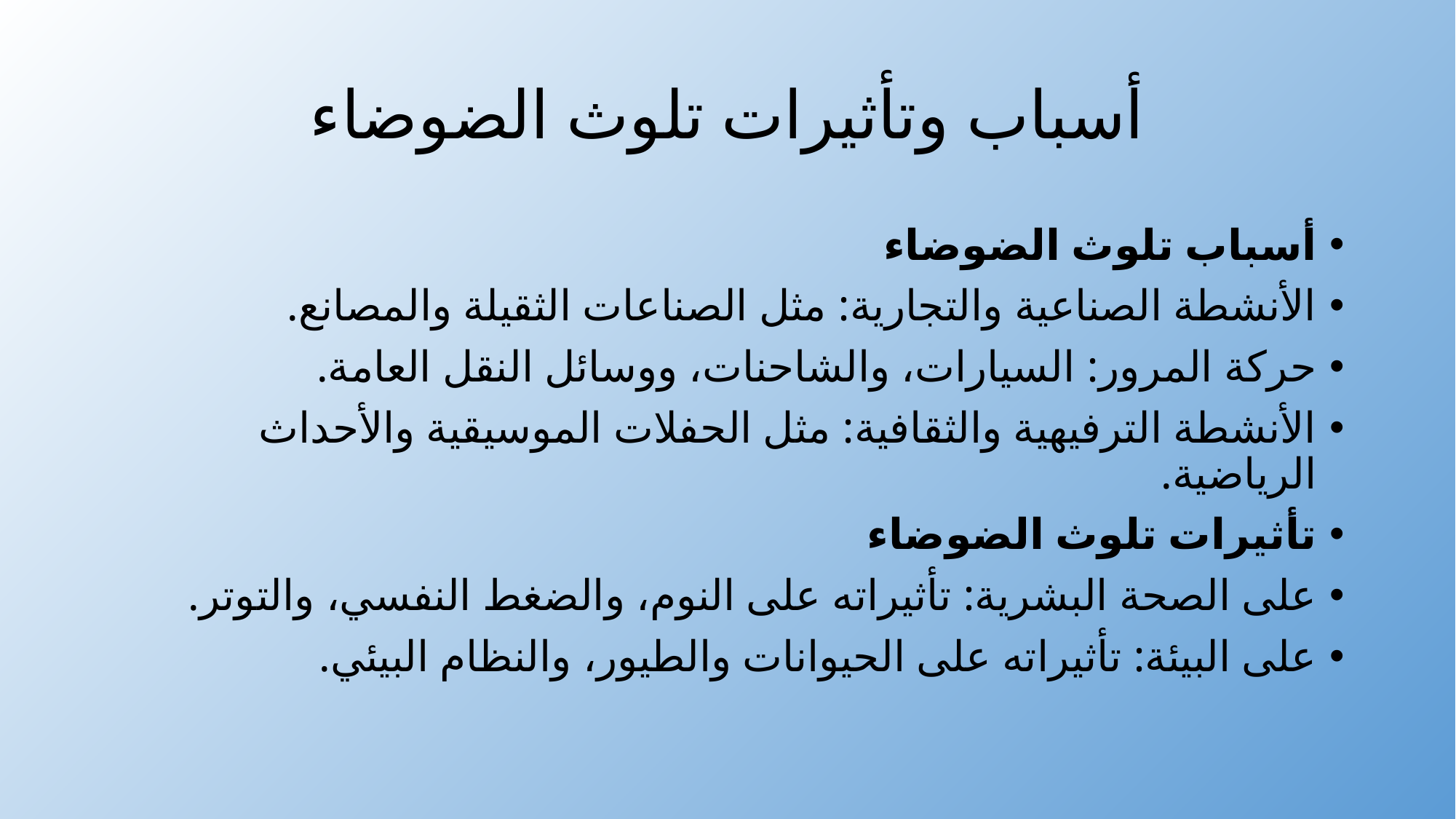

# أسباب وتأثيرات تلوث الضوضاء
أسباب تلوث الضوضاء
الأنشطة الصناعية والتجارية: مثل الصناعات الثقيلة والمصانع.
حركة المرور: السيارات، والشاحنات، ووسائل النقل العامة.
الأنشطة الترفيهية والثقافية: مثل الحفلات الموسيقية والأحداث الرياضية.
تأثيرات تلوث الضوضاء
على الصحة البشرية: تأثيراته على النوم، والضغط النفسي، والتوتر.
على البيئة: تأثيراته على الحيوانات والطيور، والنظام البيئي.